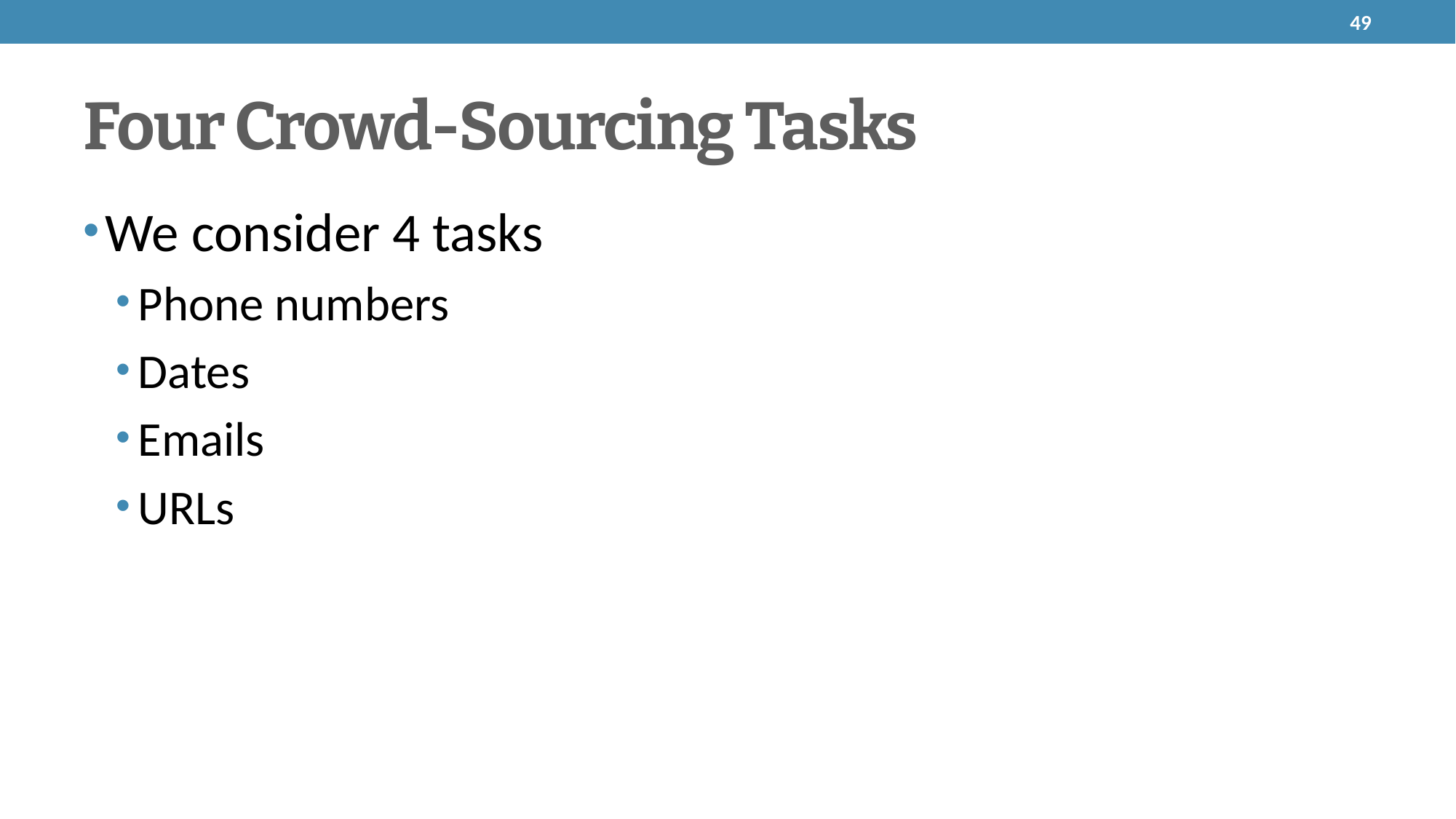

49
# Four Crowd-Sourcing Tasks
We consider 4 tasks
Phone numbers
Dates
Emails
URLs